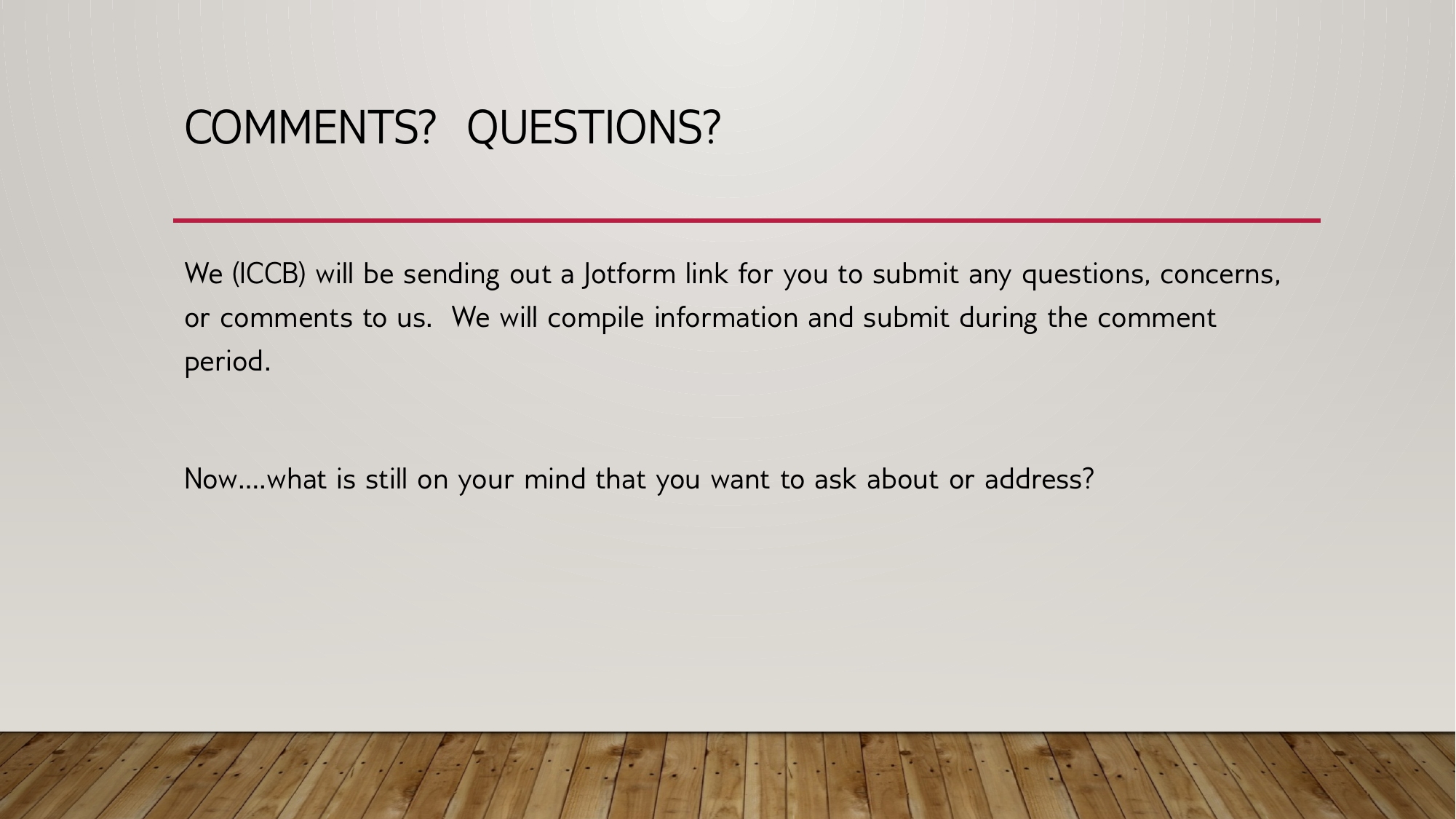

# Comments?  Questions?
We (ICCB) will be sending out a Jotform link for you to submit any questions, concerns, or comments to us.  We will compile information and submit during the comment period.

Now….what is still on your mind that you want to ask about or address?